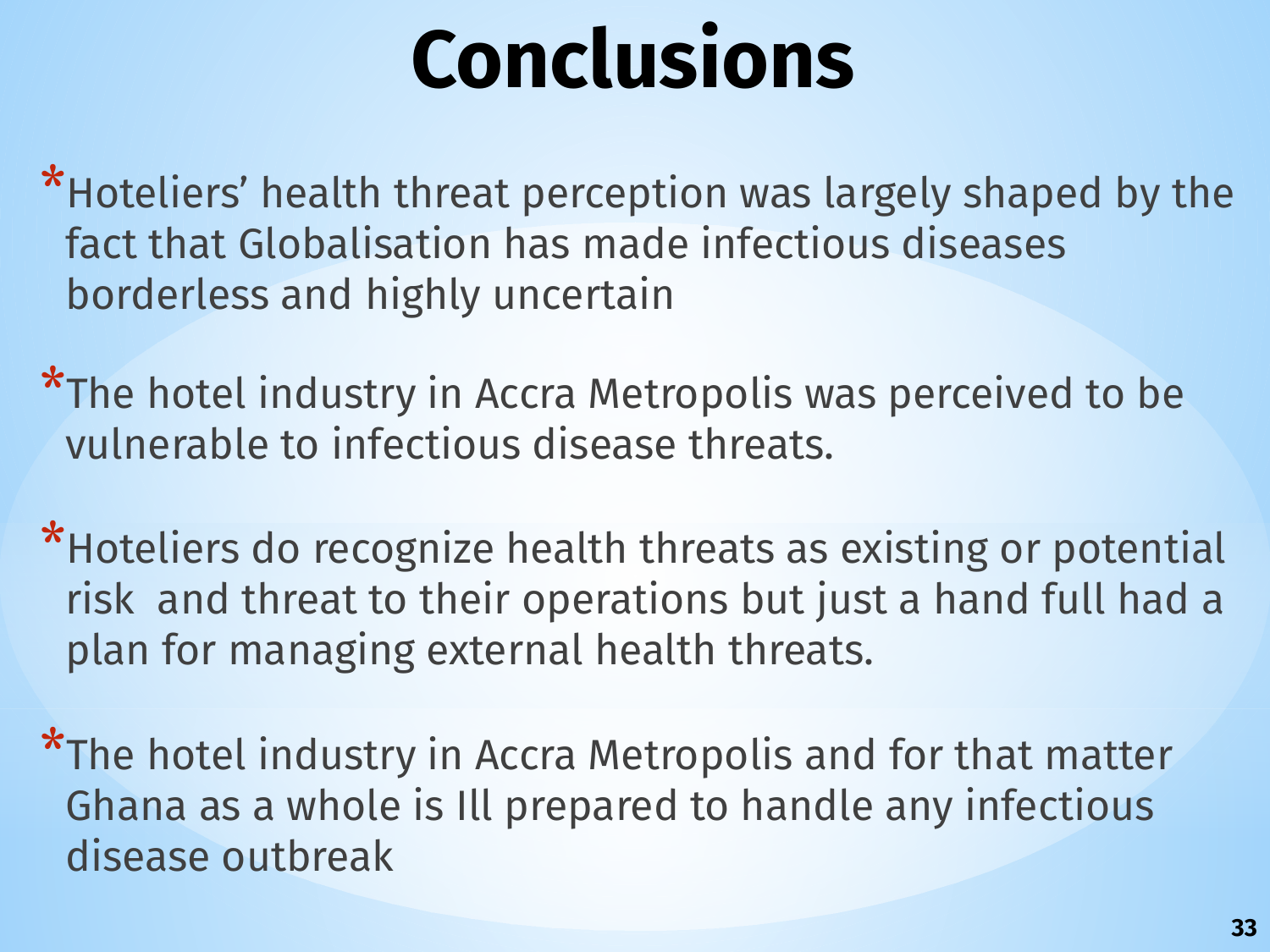

# Conclusions
Hoteliers’ health threat perception was largely shaped by the fact that Globalisation has made infectious diseases borderless and highly uncertain

The hotel industry in Accra Metropolis was perceived to be vulnerable to infectious disease threats.

Hoteliers do recognize health threats as existing or potential risk  and threat to their operations but just a hand full had a plan for managing external health threats.

The hotel industry in Accra Metropolis and for that matter Ghana as a whole is Ill prepared to handle any infectious disease outbreak
33